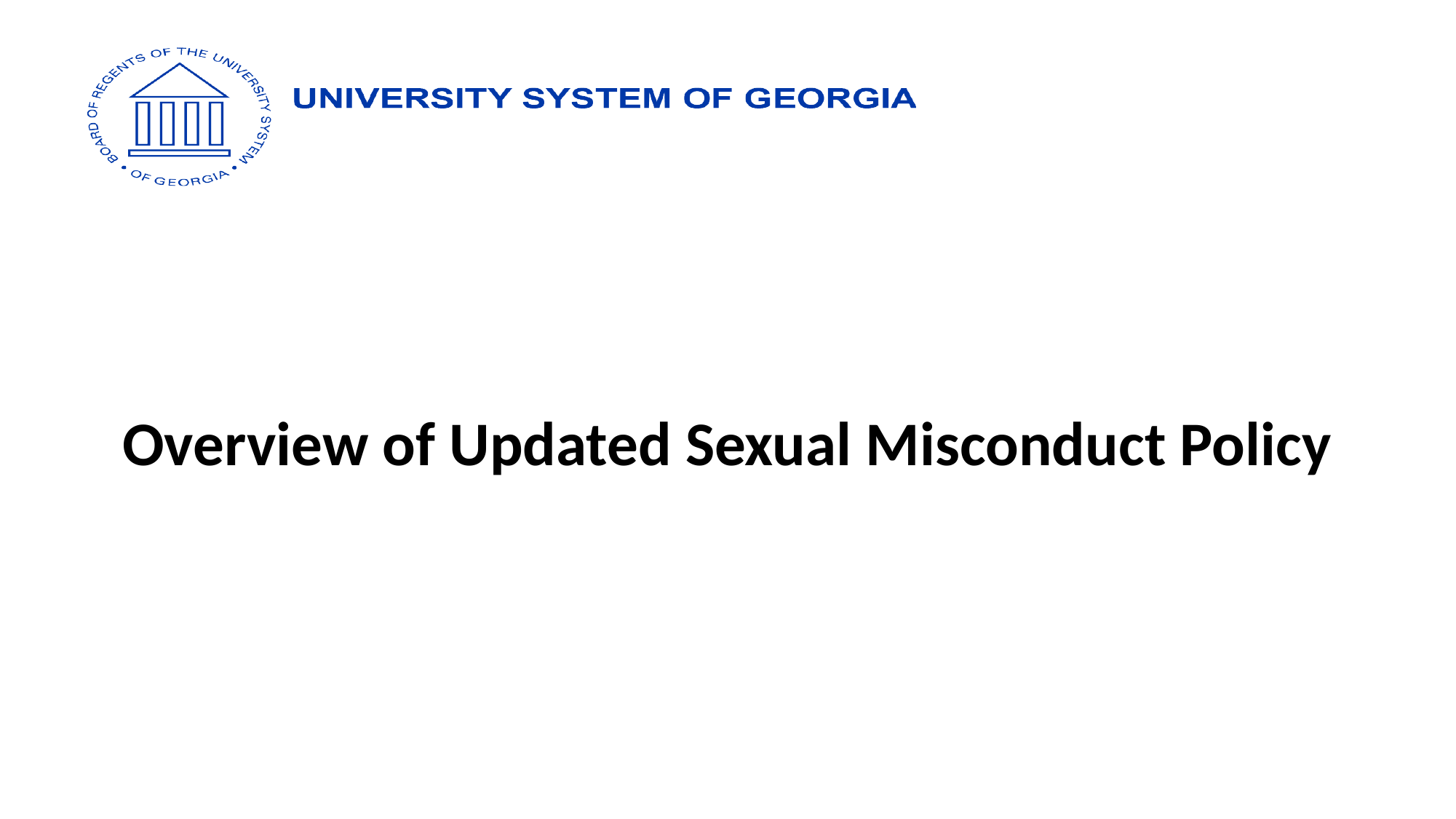

# Overview of Updated Sexual Misconduct Policy